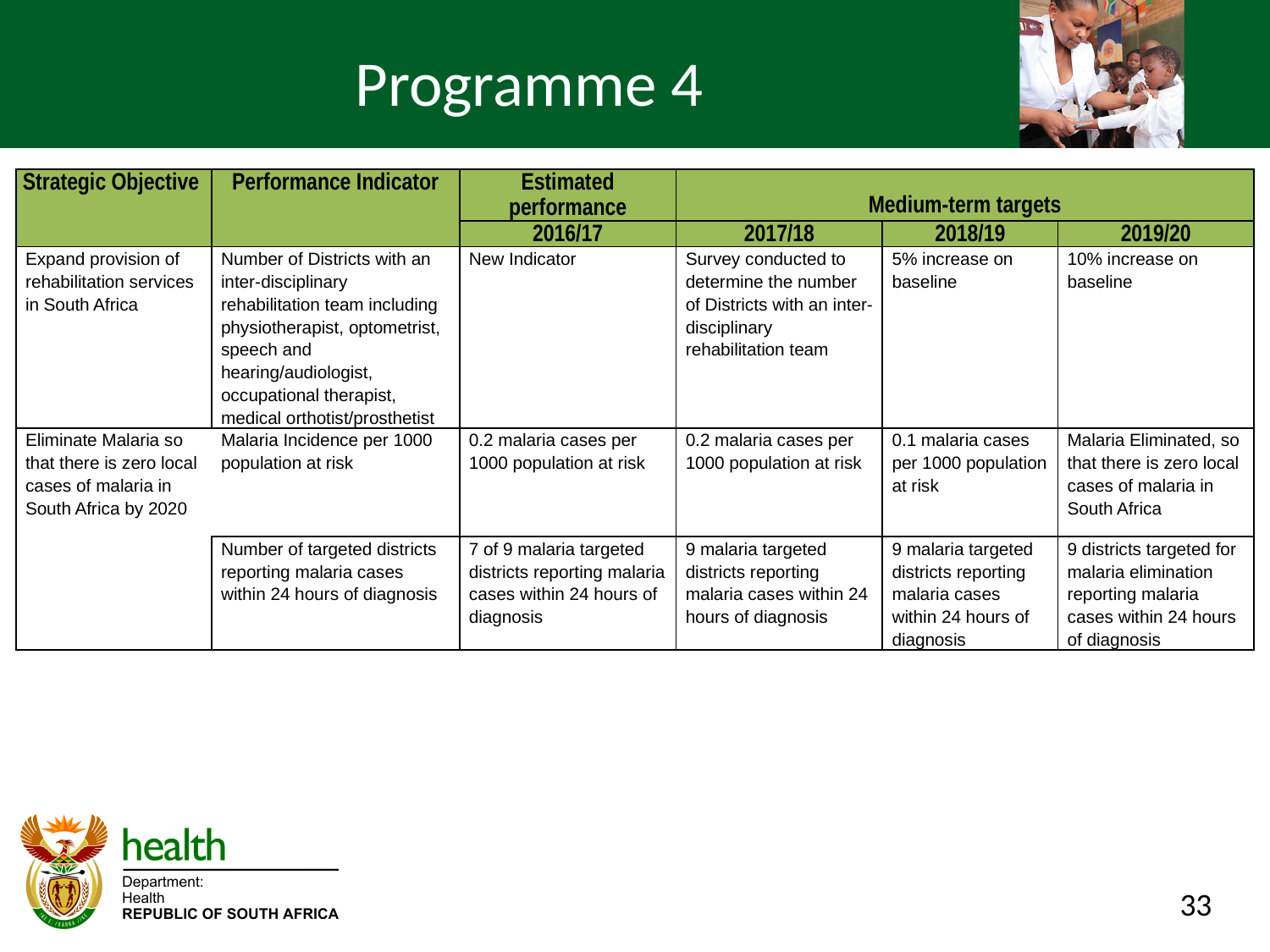

# Programme 4
| Strategic Objective | Performance Indicator | Estimated performance | Medium-term targets |  |  |
| --- | --- | --- | --- | --- | --- |
|  |  | 2016/17 | 2017/18 | 2018/19 | 2019/20 |
| Expand provision of rehabilitation services in South Africa | Number of Districts with an inter-disciplinary rehabilitation team including physiotherapist, optometrist, speech and hearing/audiologist, occupational therapist, medical orthotist/prosthetist | New Indicator | Survey conducted to determine the number of Districts with an inter-disciplinary rehabilitation team | 5% increase on baseline | 10% increase on baseline |
| Eliminate Malaria so that there is zero local cases of malaria in South Africa by 2020 | Malaria Incidence per 1000 population at risk | 0.2 malaria cases per 1000 population at risk | 0.2 malaria cases per 1000 population at risk | 0.1 malaria cases per 1000 population at risk | Malaria Eliminated, so that there is zero local cases of malaria in South Africa |
|  | Number of targeted districts reporting malaria cases within 24 hours of diagnosis | 7 of 9 malaria targeted districts reporting malaria cases within 24 hours of diagnosis | 9 malaria targeted districts reporting malaria cases within 24 hours of diagnosis | 9 malaria targeted districts reporting malaria cases within 24 hours of diagnosis | 9 districts targeted for malaria elimination reporting malaria cases within 24 hours of diagnosis |
33